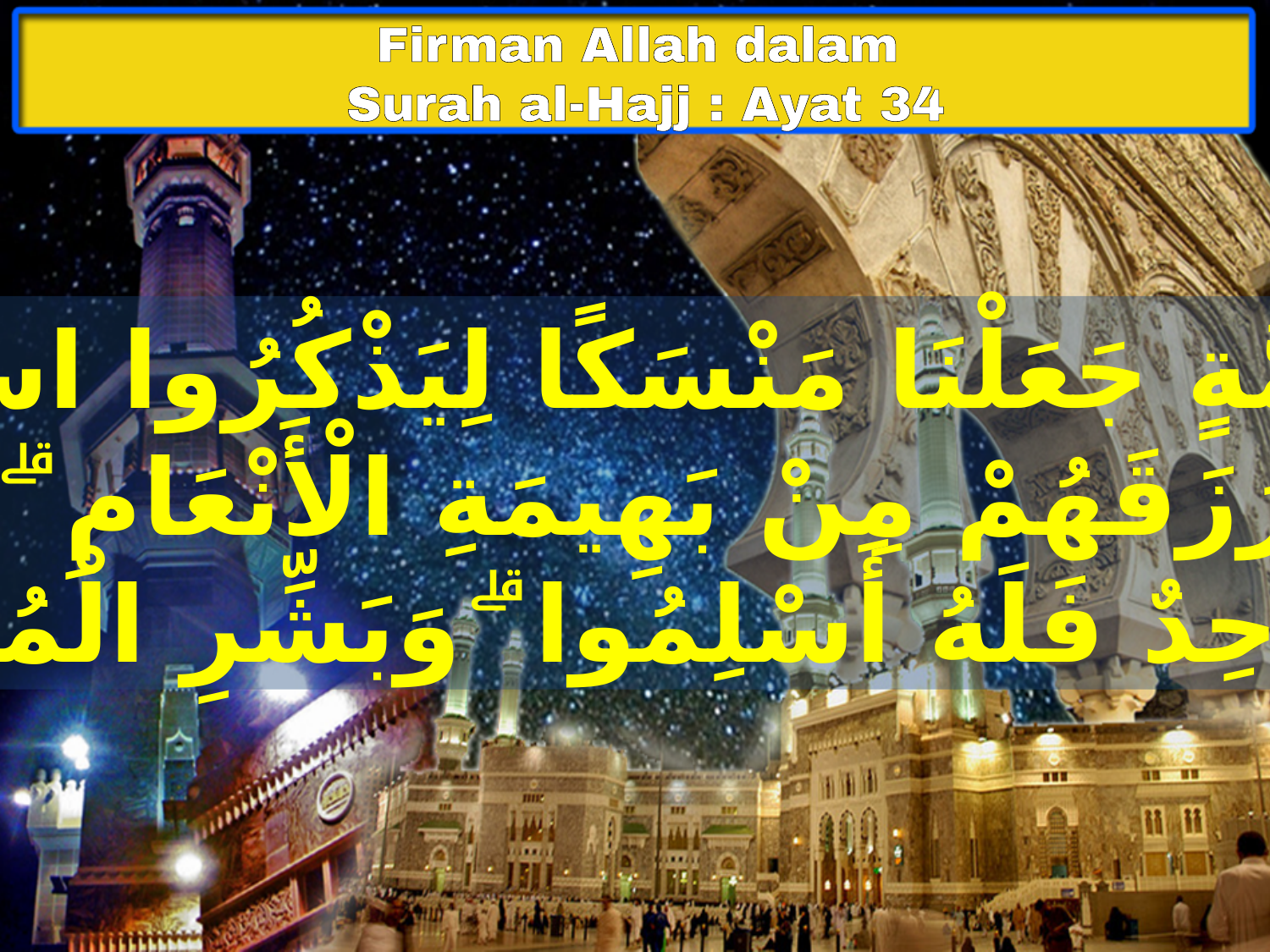

Firman Allah dalam
Surah al-Hajj : Ayat 34
وَلِكُلِّ أُمَّةٍ جَعَلْنَا مَنْسَكًا لِيَذْكُرُوا اسْمَ اللَّهِ
عَلَىٰ مَا رَزَقَهُمْ مِنْ بَهِيمَةِ الْأَنْعَامِ ۗ فَإِلَٰهُكُمْ
إِلَٰهٌ وَاحِدٌ فَلَهُ أَسْلِمُوا ۗ وَبَشِّرِ الْمُخْبِتِينَ